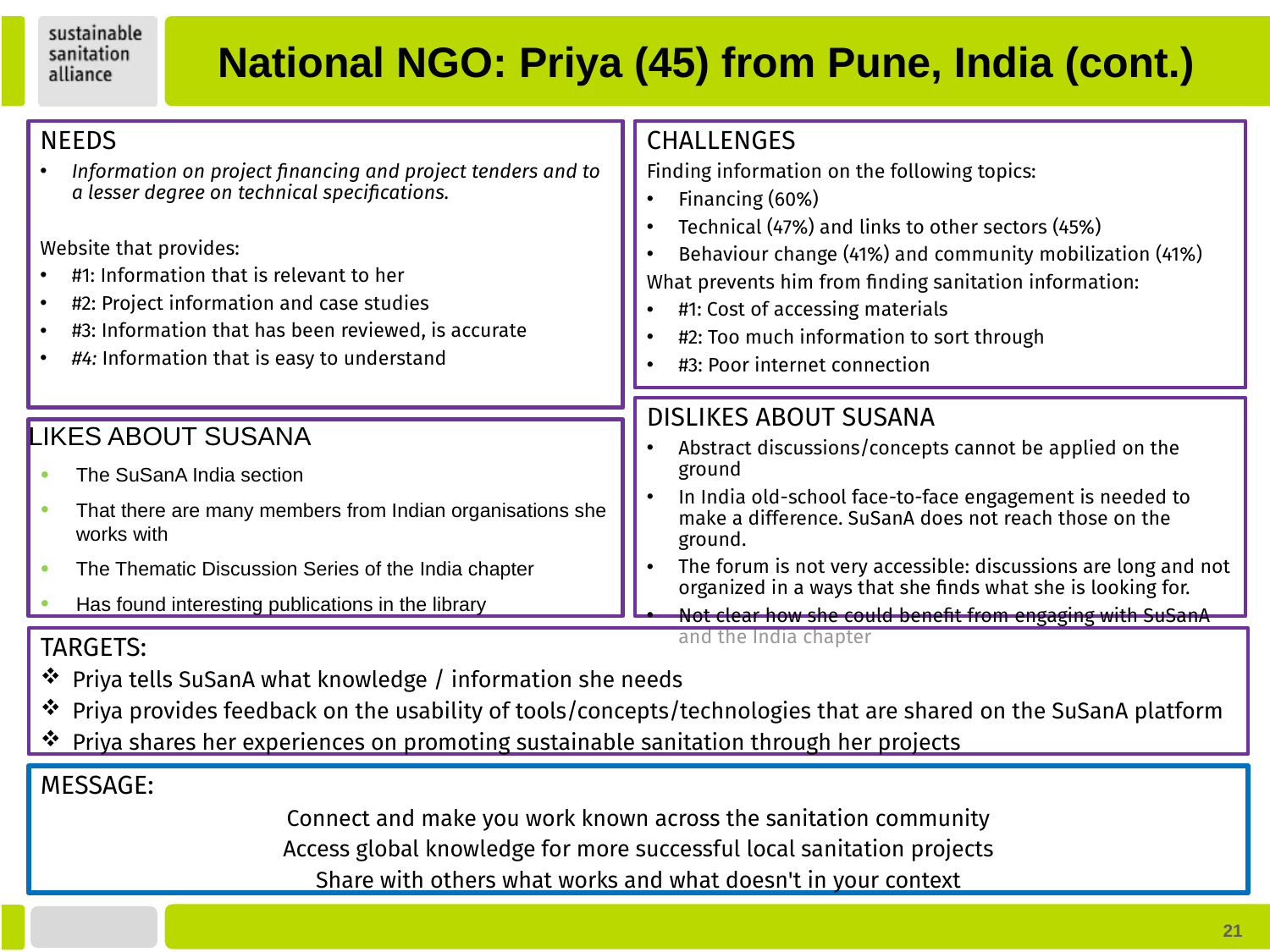

National NGO: Priya (45) from Pune, India (cont.)
NEEDS
Information on project financing and project tenders and to a lesser degree on technical specifications.

Website that provides:
#1: Information that is relevant to her
#2: Project information and case studies
#3: Information that has been reviewed, is accurate
#4: Information that is easy to understand
CHALLENGES
Finding information on the following topics:
Financing (60%)
Technical (47%) and links to other sectors (45%)
Behaviour change (41%) and community mobilization (41%)
What prevents him from finding sanitation information:
#1: Cost of accessing materials
#2: Too much information to sort through
#3: Poor internet connection
DISLIKES ABOUT SUSANA
Abstract discussions/concepts cannot be applied on the ground
In India old-school face-to-face engagement is needed to make a difference. SuSanA does not reach those on the ground.
The forum is not very accessible: discussions are long and not organized in a ways that she finds what she is looking for.
Not clear how she could benefit from engaging with SuSanA and the India chapter
LIKES ABOUT SUSANA
The SuSanA India section
That there are many members from Indian organisations she works with
The Thematic Discussion Series of the India chapter
Has found interesting publications in the library
TARGETS:
Priya tells SuSanA what knowledge / information she needs
Priya provides feedback on the usability of tools/concepts/technologies that are shared on the SuSanA platform
Priya shares her experiences on promoting sustainable sanitation through her projects
MESSAGE:
Connect and make you work known across the sanitation community
Access global knowledge for more successful local sanitation projects
Share with others what works and what doesn't in your context